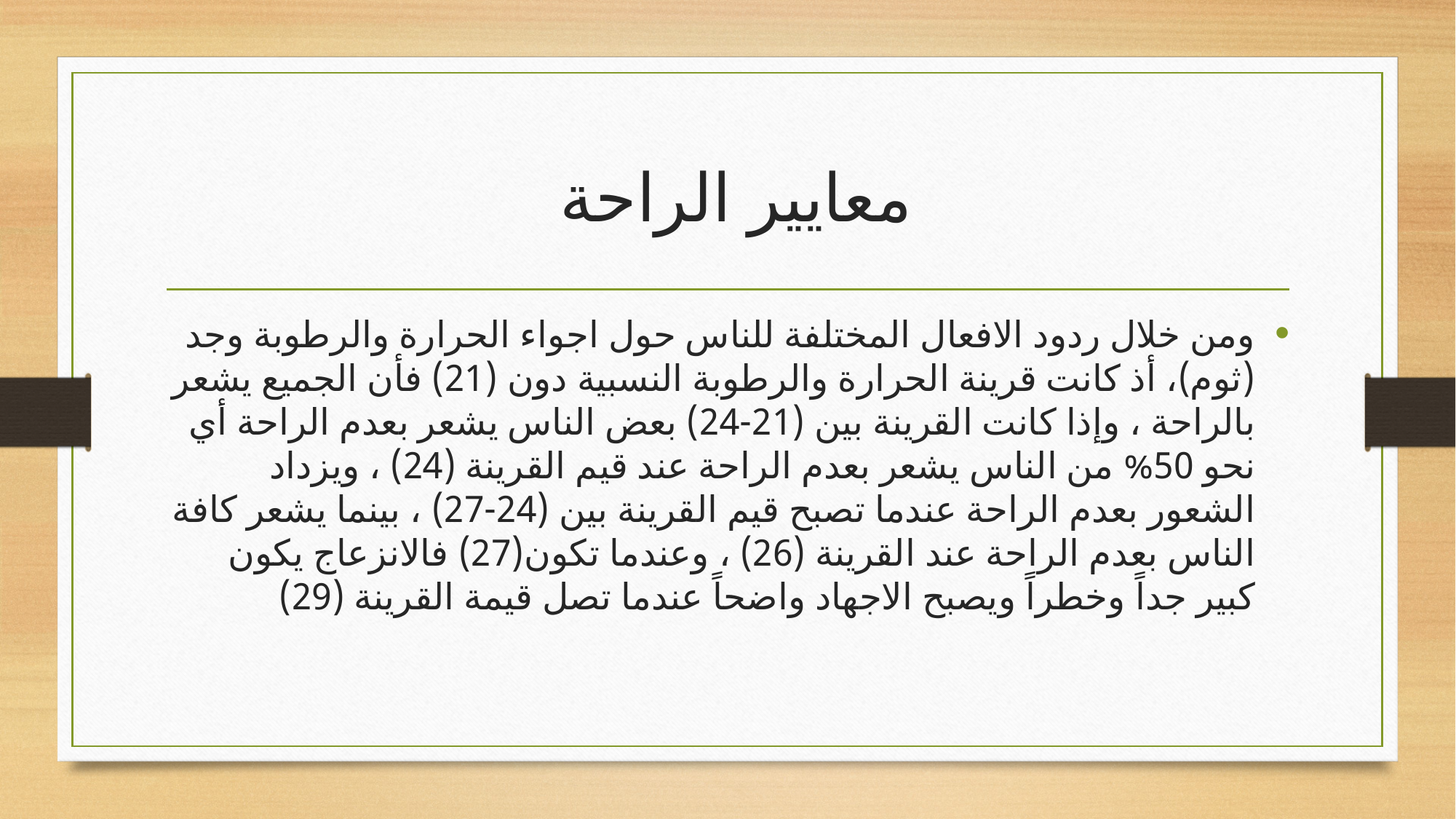

# معايير الراحة
ومن خلال ردود الافعال المختلفة للناس حول اجواء الحرارة والرطوبة وجد (ثوم)، أذ كانت قرينة الحرارة والرطوبة النسبية دون (21) فأن الجميع يشعر بالراحة ، وإذا كانت القرينة بين (21-24) بعض الناس يشعر بعدم الراحة أي نحو 50% من الناس يشعر بعدم الراحة عند قيم القرينة (24) ، ويزداد الشعور بعدم الراحة عندما تصبح قيم القرينة بين (24-27) ، بينما يشعر كافة الناس بعدم الراحة عند القرينة (26) ، وعندما تكون(27) فالانزعاج يكون كبير جداً وخطراً ويصبح الاجهاد واضحاً عندما تصل قيمة القرينة (29)